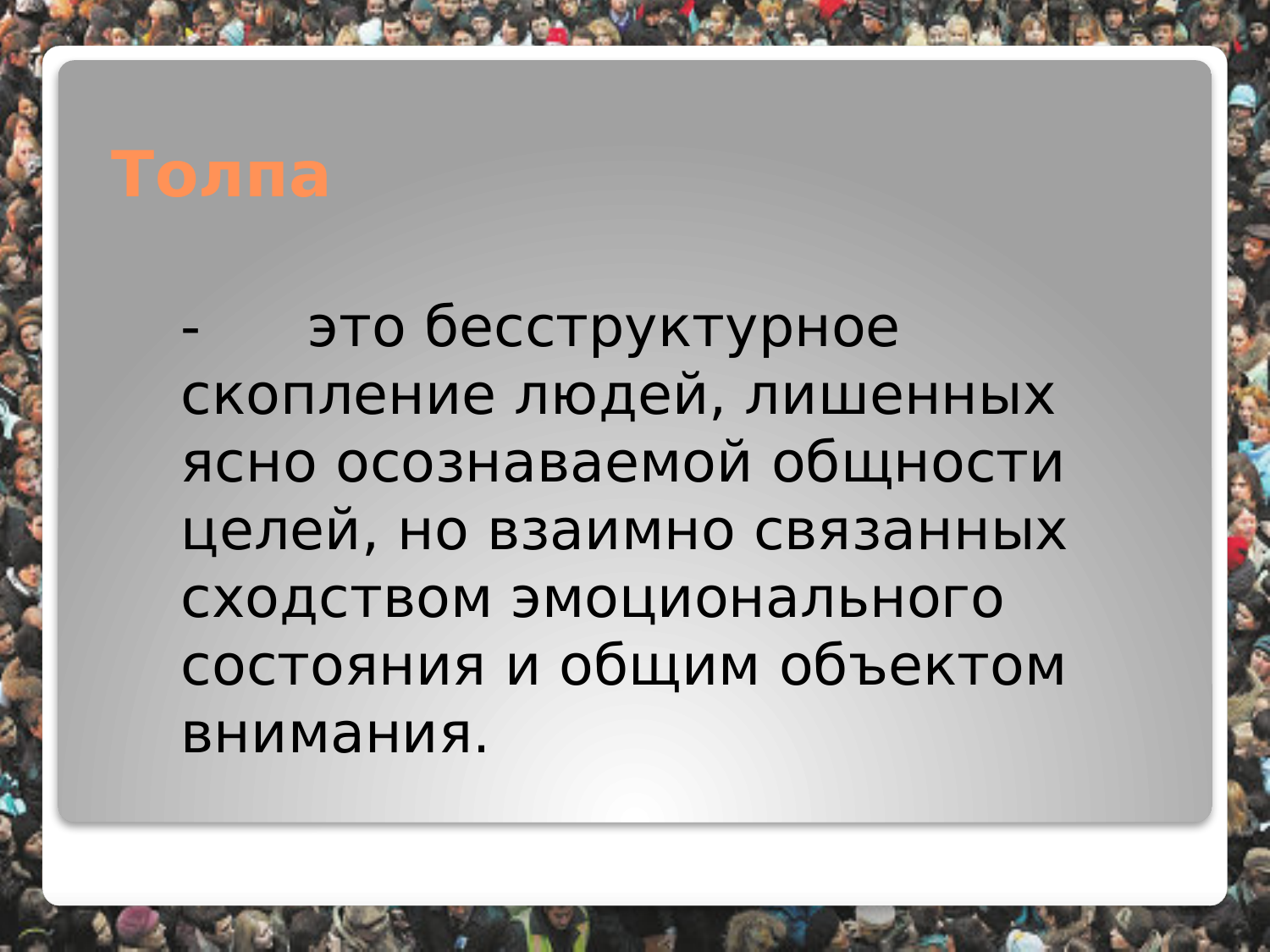

# Толпа
	-	это бесструктурное скопление людей, лишенных ясно осознаваемой общности целей, но взаимно связанных сходством эмоционального состояния и общим объектом внимания.